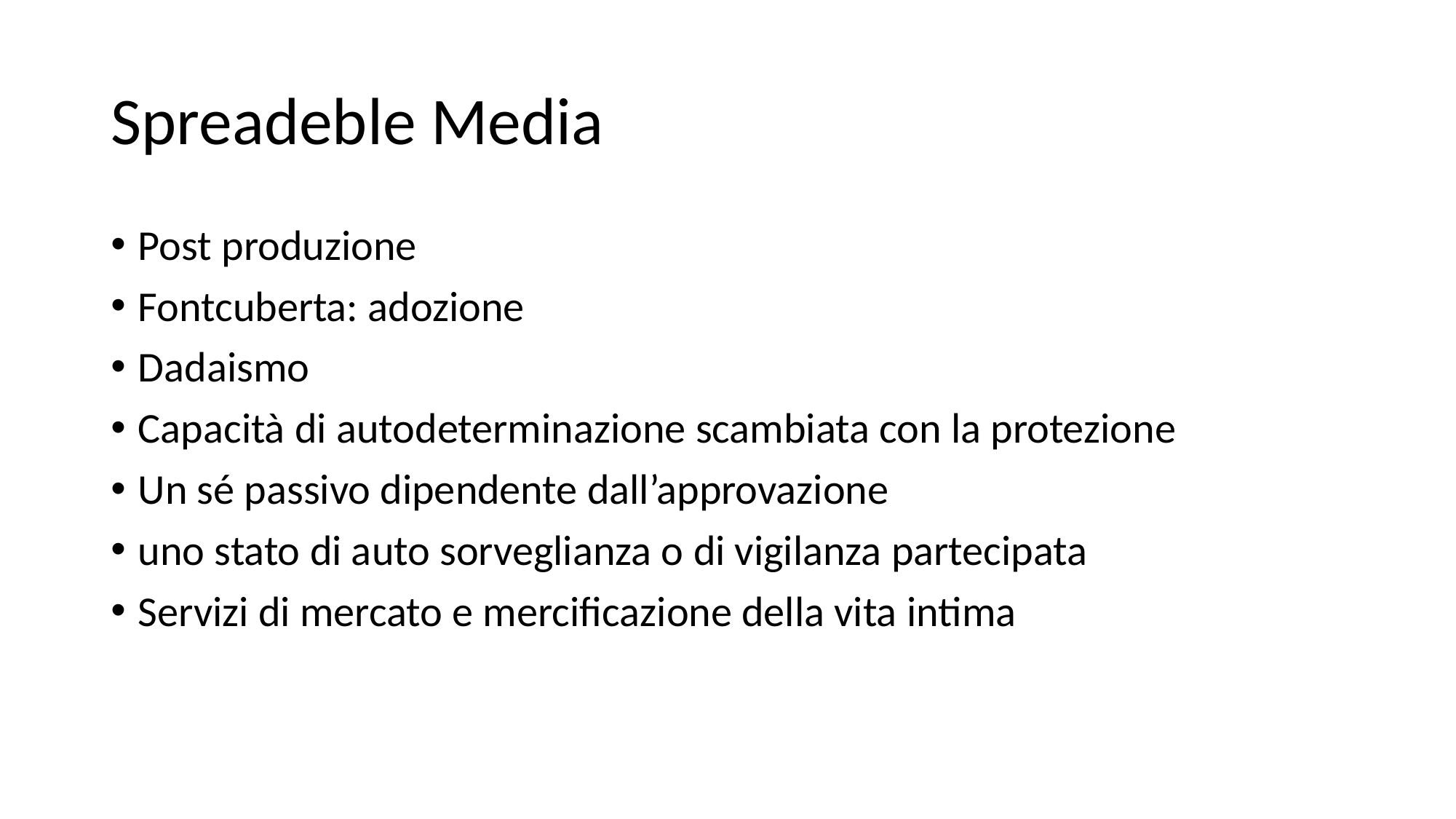

# Spreadeble Media
Post produzione
Fontcuberta: adozione
Dadaismo
Capacità di autodeterminazione scambiata con la protezione
Un sé passivo dipendente dall’approvazione
uno stato di auto sorveglianza o di vigilanza partecipata
Servizi di mercato e mercificazione della vita intima